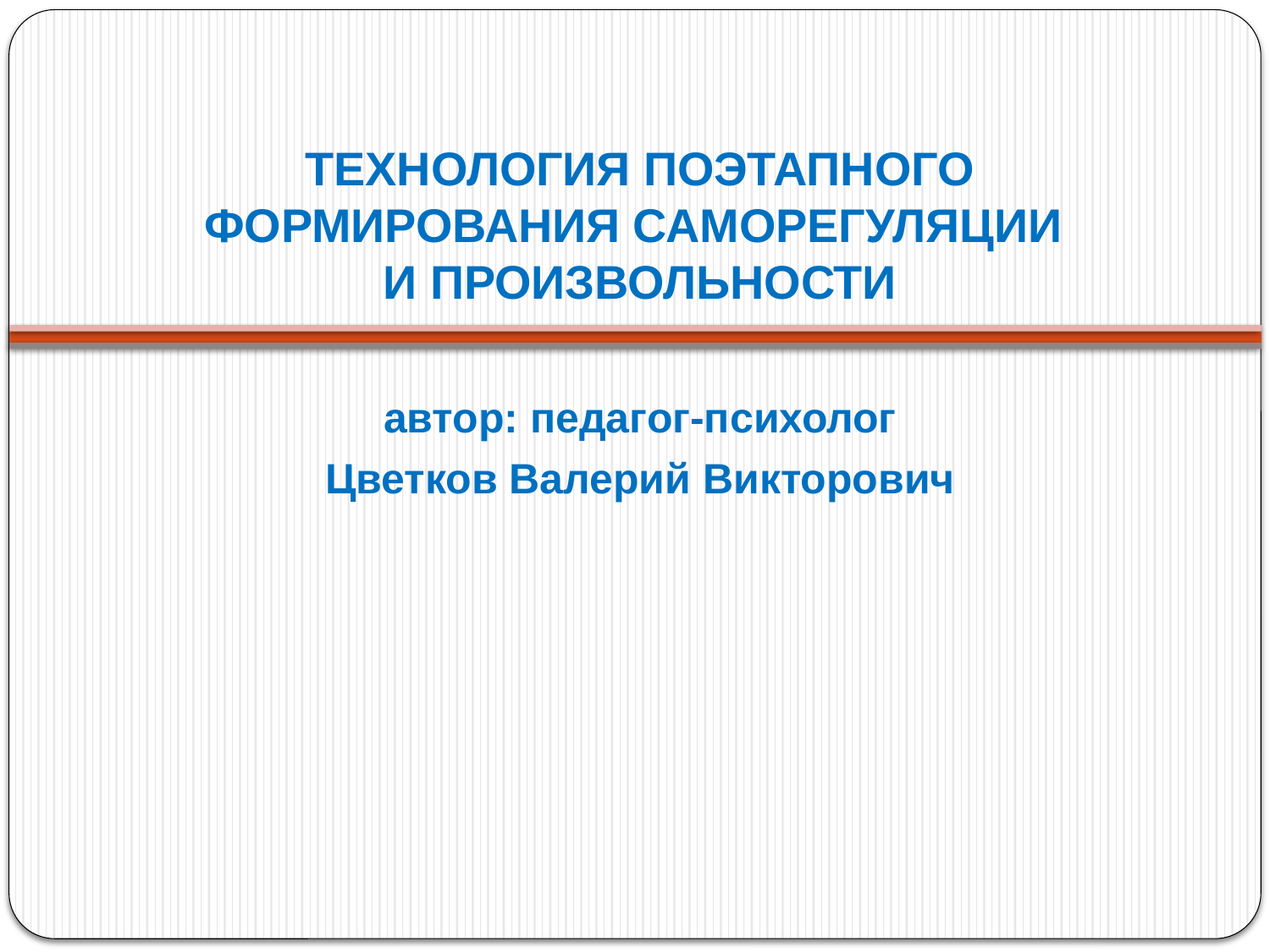

# ТЕХНОЛОГИЯ ПОЭТАПНОГО ФОРМИРОВАНИЯ САМОРЕГУЛЯЦИИ И ПРОИЗВОЛЬНОСТИ
автор: педагог-психолог
Цветков Валерий Викторович